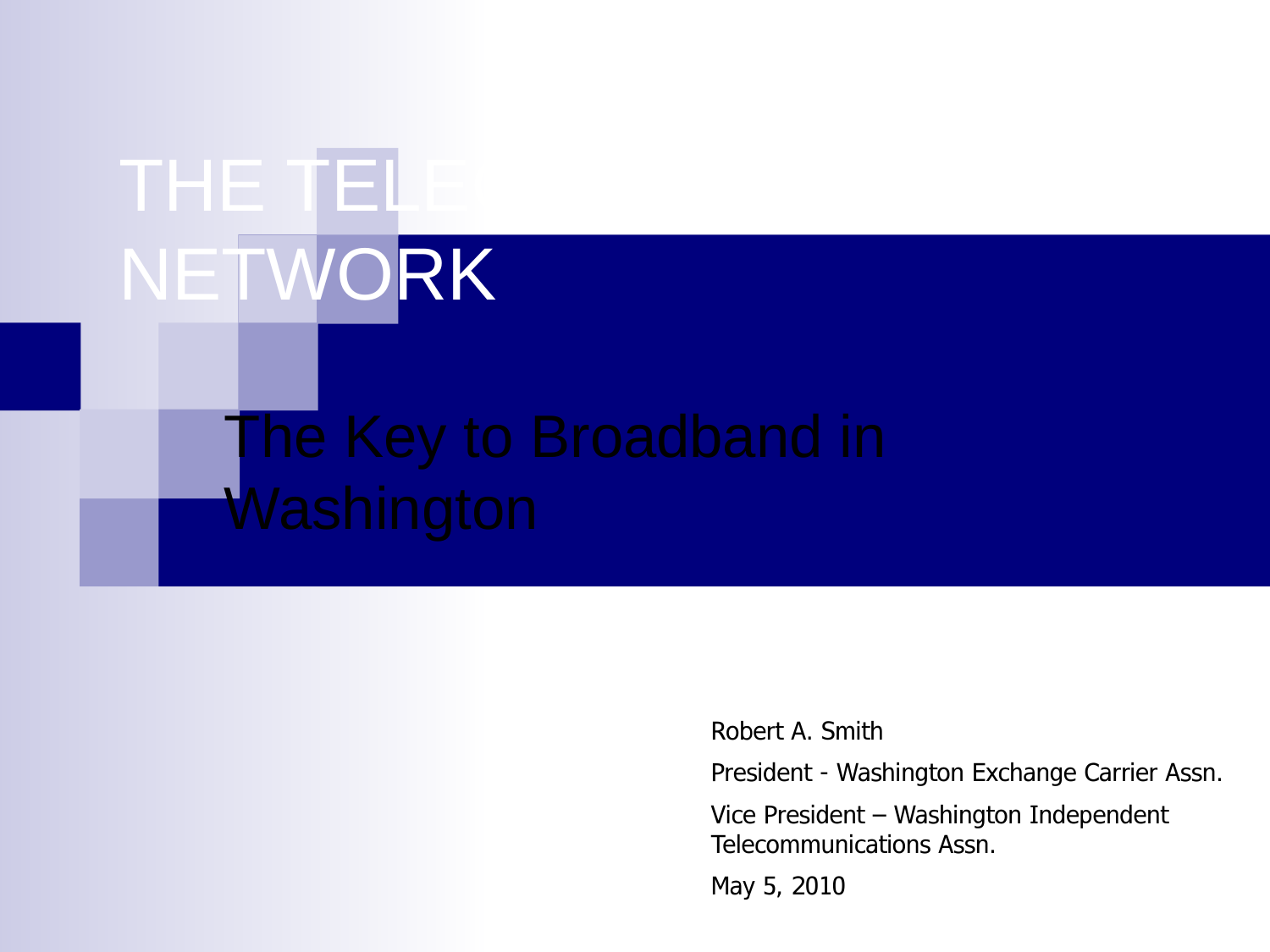

# THE TELECOMMUNICATIONS NETWORK
The Key to Broadband in Washington

Robert A. Smith
President - Washington Exchange Carrier Assn.
Vice President – Washington Independent Telecommunications Assn.
May 5, 2010